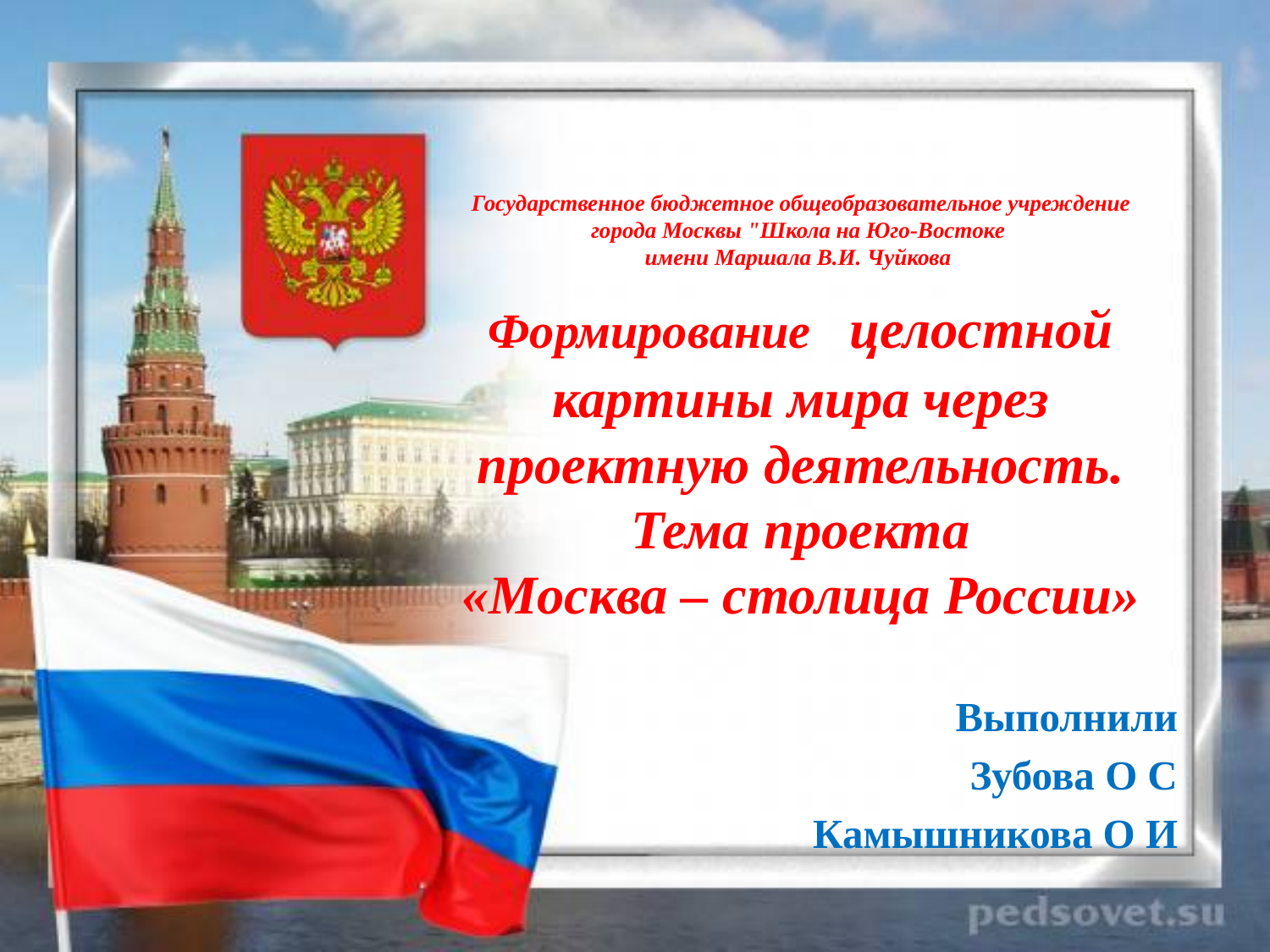

# Государственное бюджетное общеобразовательное учреждение города Москвы "Школа на Юго-Востоке имени Маршала В.И. Чуйкова Формирование  целостной картины мира через проектную деятельность. Тема проекта «Москва – столица России»
Выполнили
Зубова О С
Камышникова О И